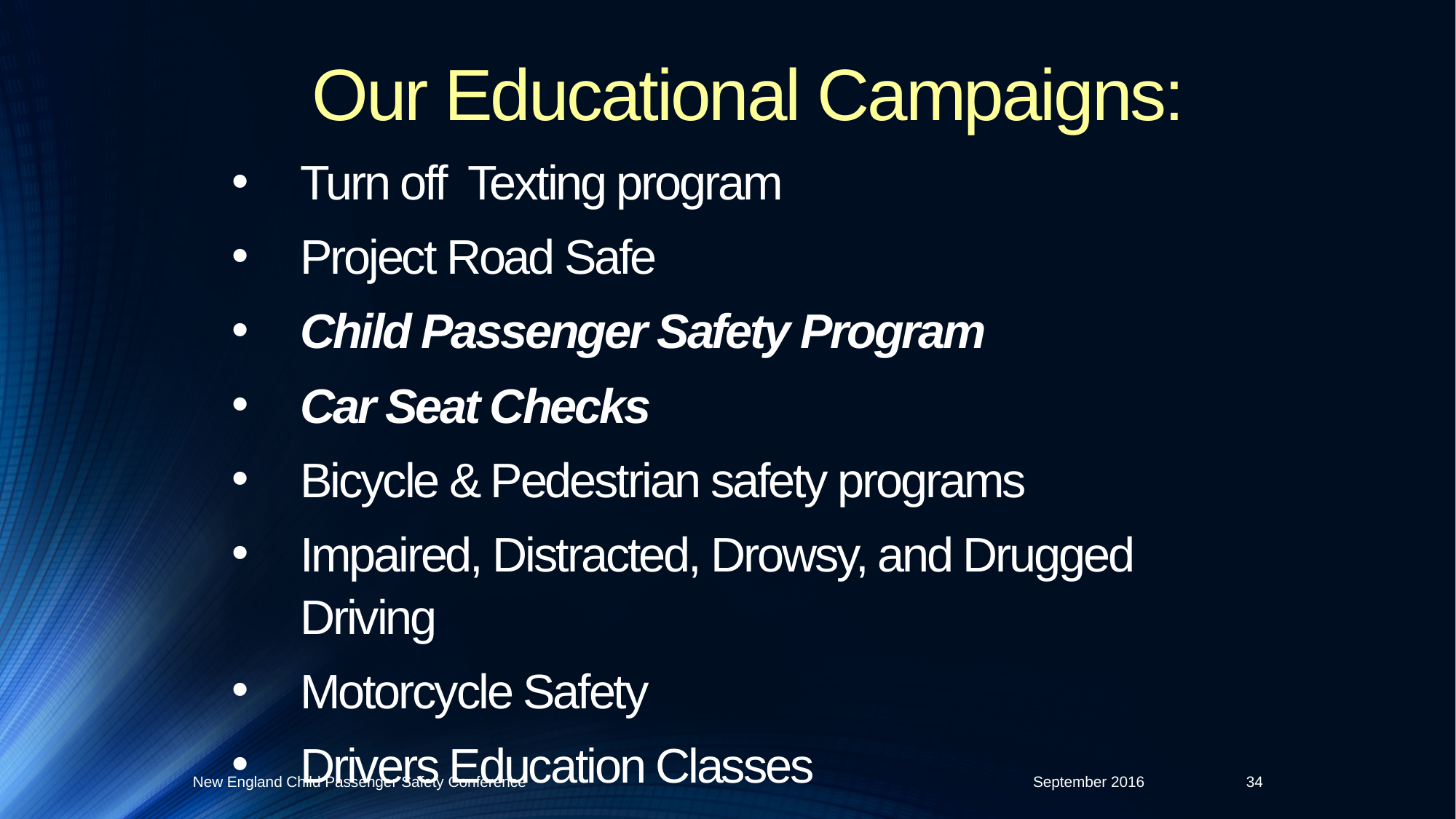

Our Educational Campaigns:
Turn off  Texting program
Project Road Safe
Child Passenger Safety Program
Car Seat Checks
Bicycle & Pedestrian safety programs
Impaired, Distracted, Drowsy, and Drugged Driving
Motorcycle Safety
Drivers Education Classes
New England Child Passenger Safety Conference
September 2016
34